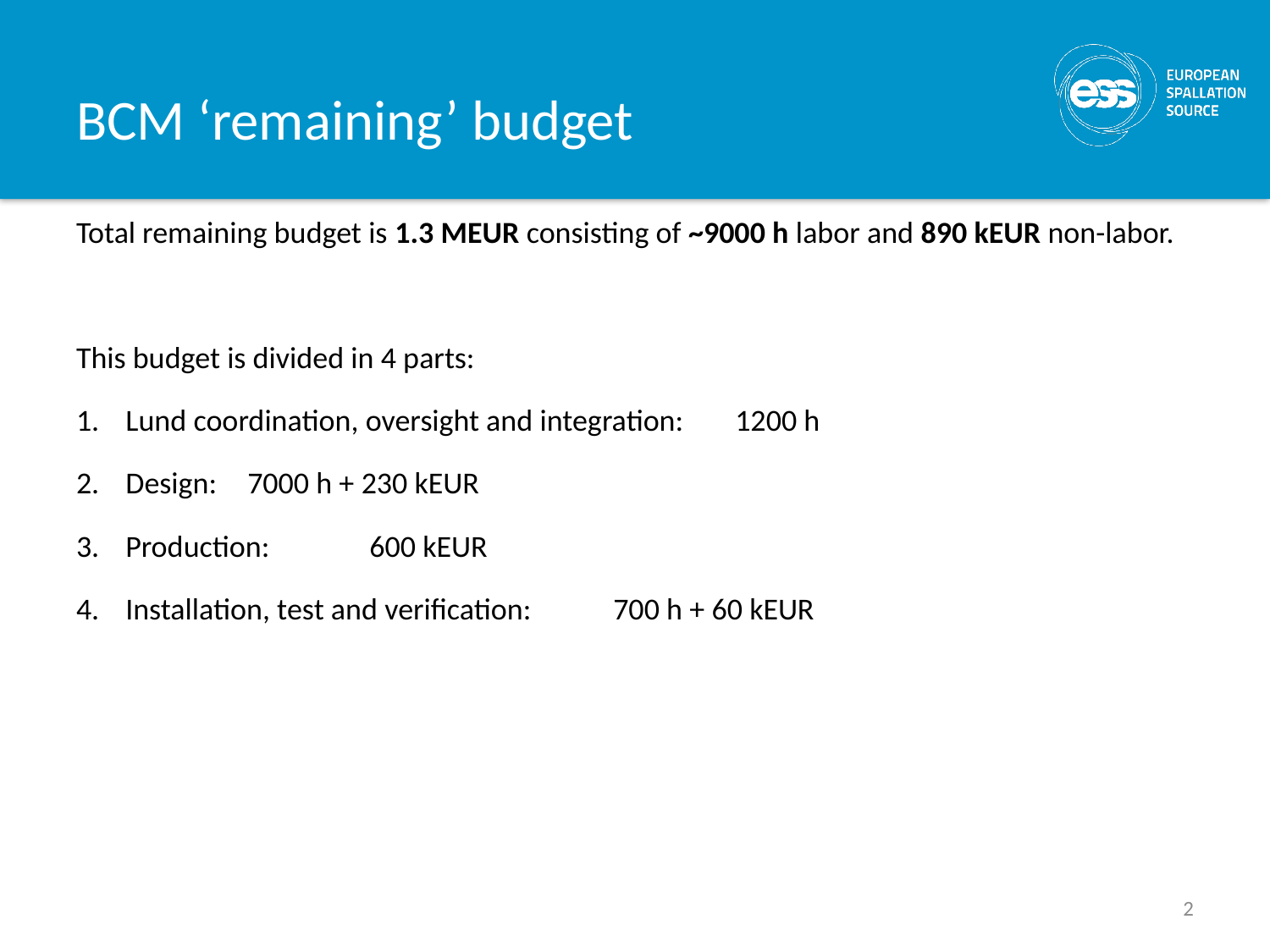

# BCM ‘remaining’ budget
Total remaining budget is 1.3 MEUR consisting of ~9000 h labor and 890 kEUR non-labor.

This budget is divided in 4 parts:
Lund coordination, oversight and integration: 		1200 h
Design: 					7000 h + 230 kEUR
Production:					600 kEUR
Installation, test and verification:			700 h + 60 kEUR

2